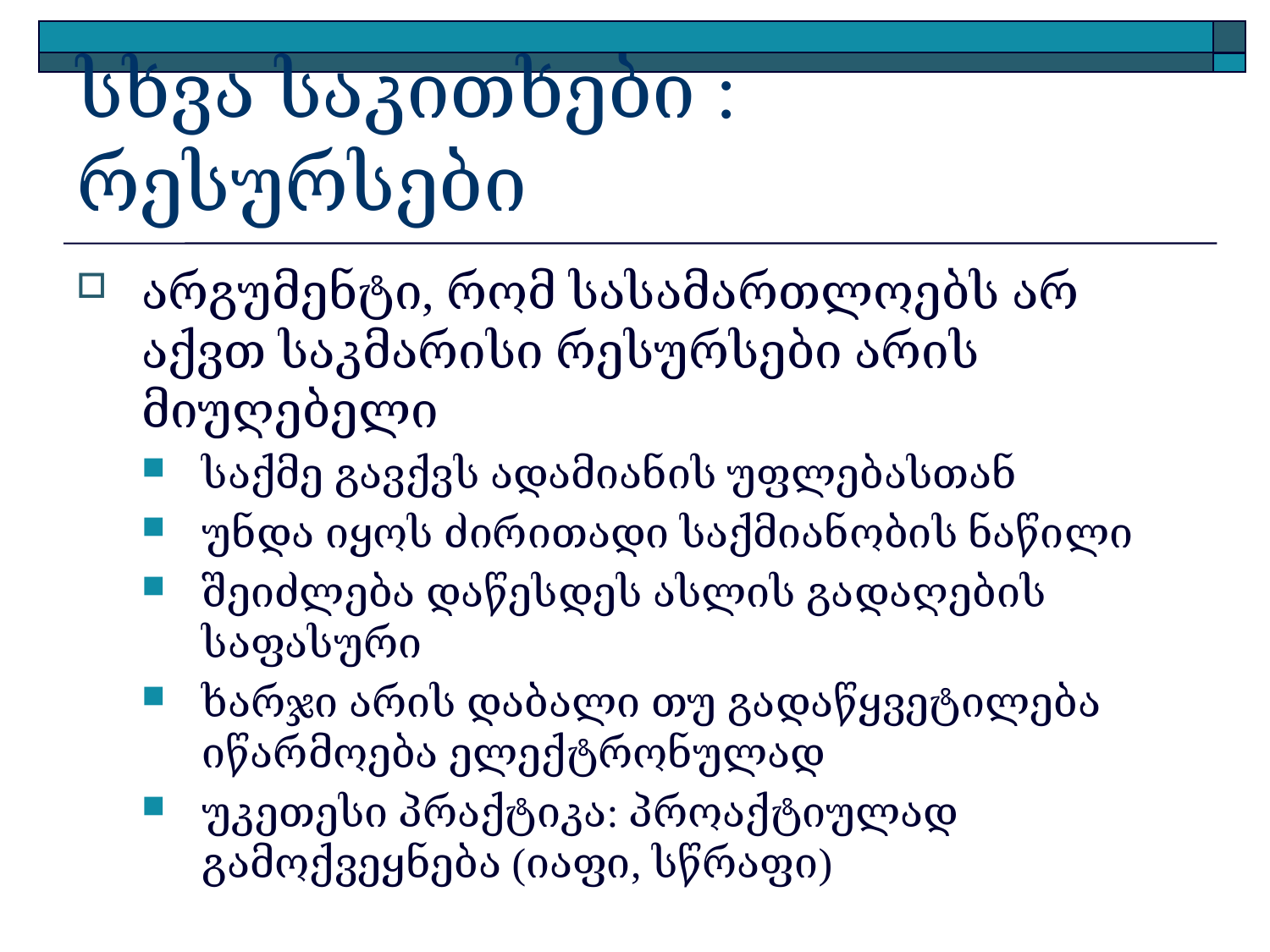

# სხვა საკითხები : რესურსები
არგუმენტი, რომ სასამართლოებს არ აქვთ საკმარისი რესურსები არის მიუღებელი
საქმე გავქვს ადამიანის უფლებასთან
უნდა იყოს ძირითადი საქმიანობის ნაწილი
შეიძლება დაწესდეს ასლის გადაღების საფასური
ხარჯი არის დაბალი თუ გადაწყვეტილება იწარმოება ელექტრონულად
უკეთესი პრაქტიკა: პროაქტიულად გამოქვეყნება (იაფი, სწრაფი)